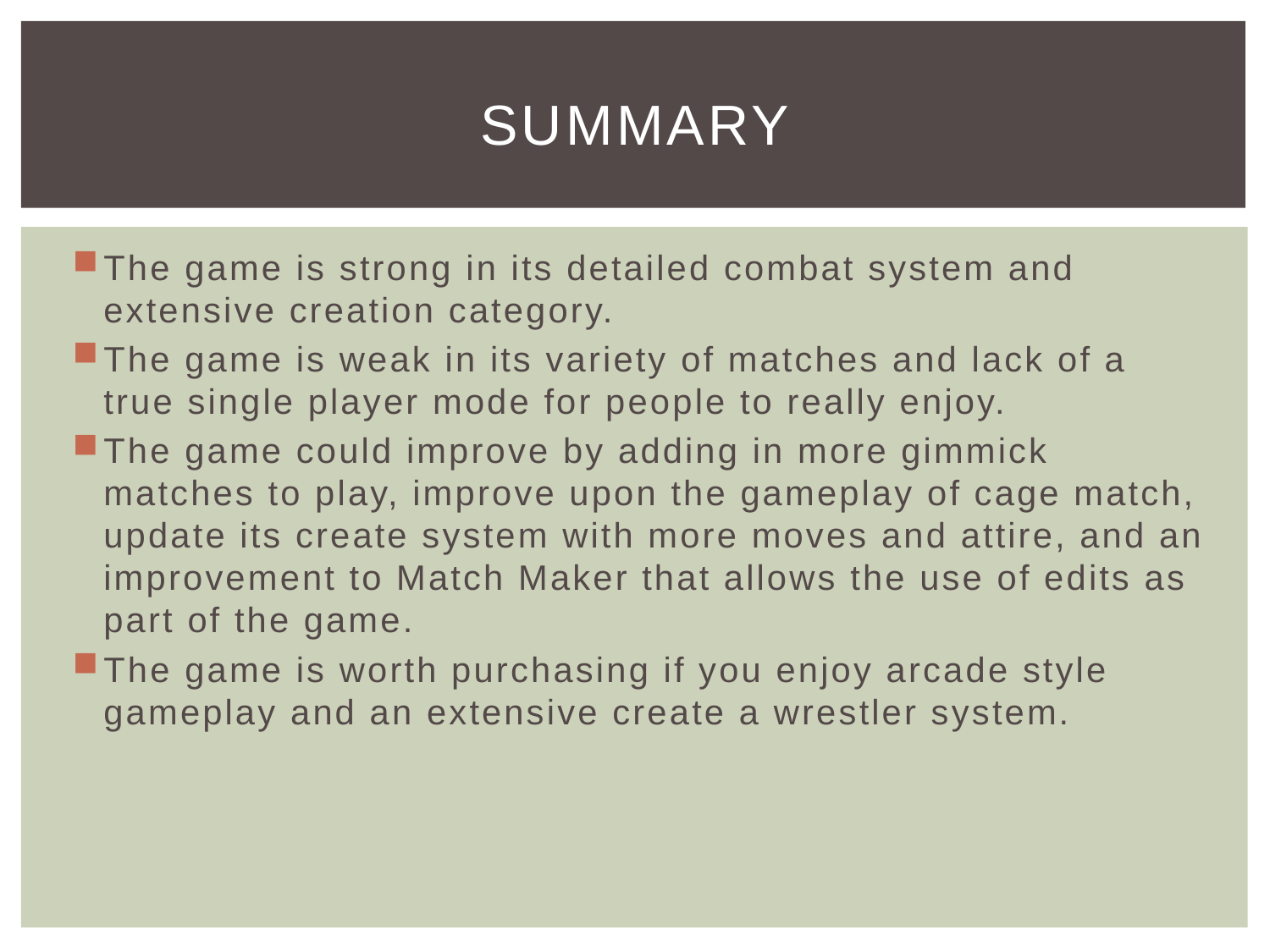

# Summary
The game is strong in its detailed combat system and extensive creation category.
The game is weak in its variety of matches and lack of a true single player mode for people to really enjoy.
The game could improve by adding in more gimmick matches to play, improve upon the gameplay of cage match, update its create system with more moves and attire, and an improvement to Match Maker that allows the use of edits as part of the game.
The game is worth purchasing if you enjoy arcade style gameplay and an extensive create a wrestler system.